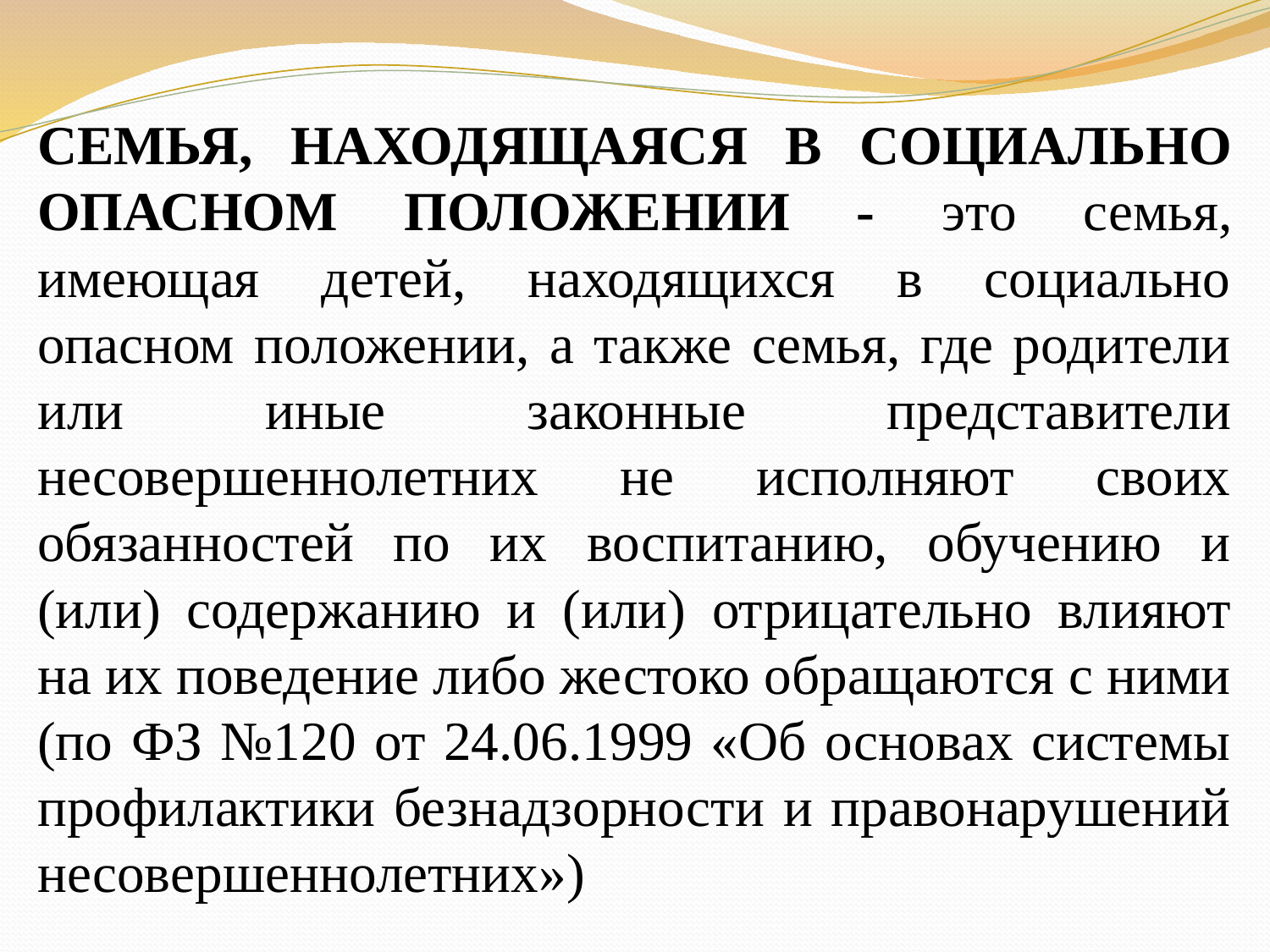

#

СЕМЬЯ, НАХОДЯЩАЯСЯ В СОЦИАЛЬНО ОПАСНОМ ПОЛОЖЕНИИ - это семья, имеющая детей, находящихся в социально опасном положении, а также семья, где родители или иные законные представители несовершеннолетних не исполняют своих обязанностей по их воспитанию, обучению и (или) содержанию и (или) отрицательно влияют на их поведение либо жестоко обращаются с ними (по ФЗ №120 от 24.06.1999 «Об основах системы профилактики безнадзорности и правонарушений несовершеннолетних»)